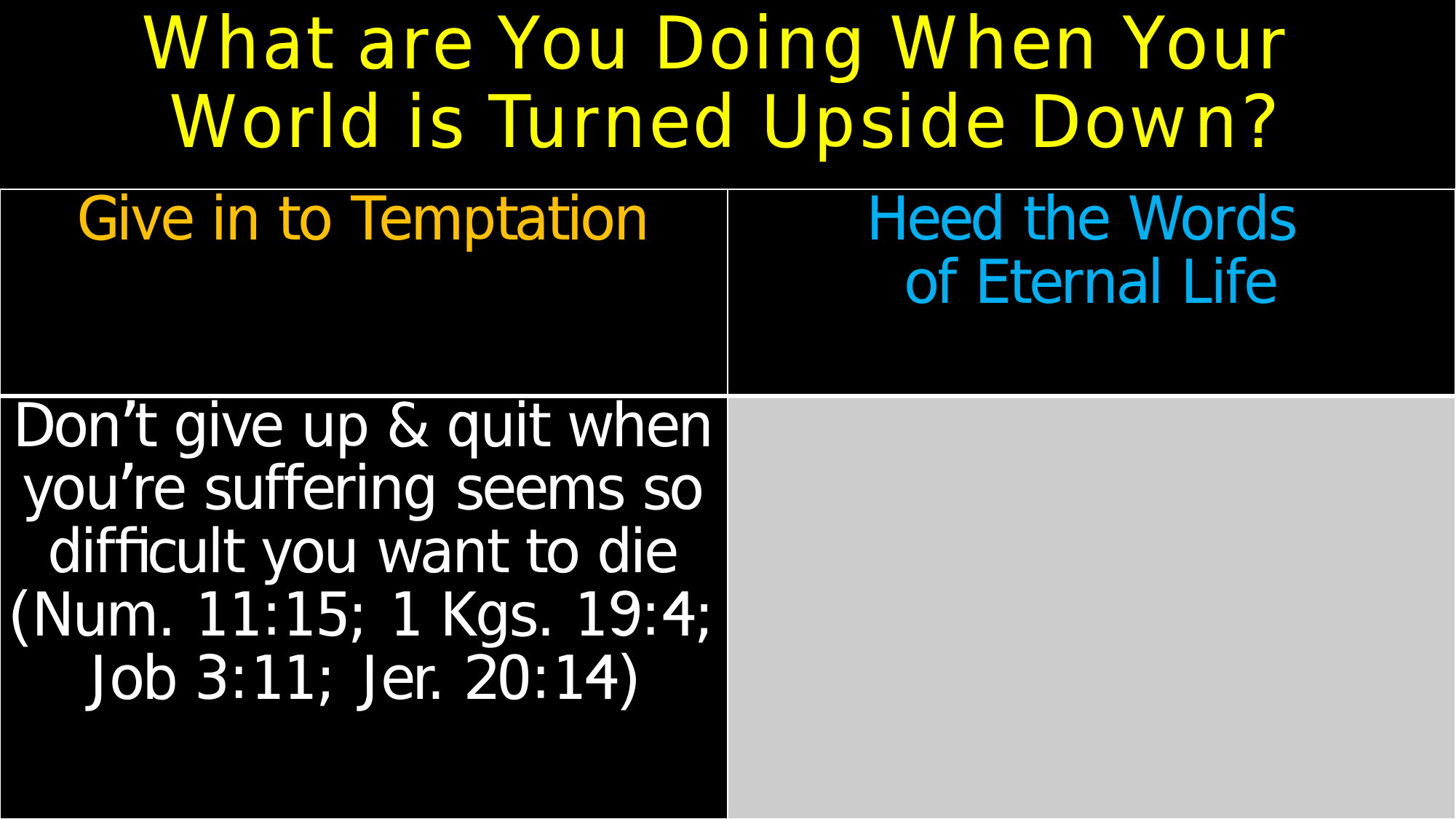

# What are You Doing When Your World is Turned Upside Down?
| Give in to Temptation | Heed the Words of Eternal Life |
| --- | --- |
| Don’t give up & quit when you’re suffering seems so difficult you want to die (Num. 11:15; 1 Kgs. 19:4; Job 3:11; Jer. 20:14) |  |